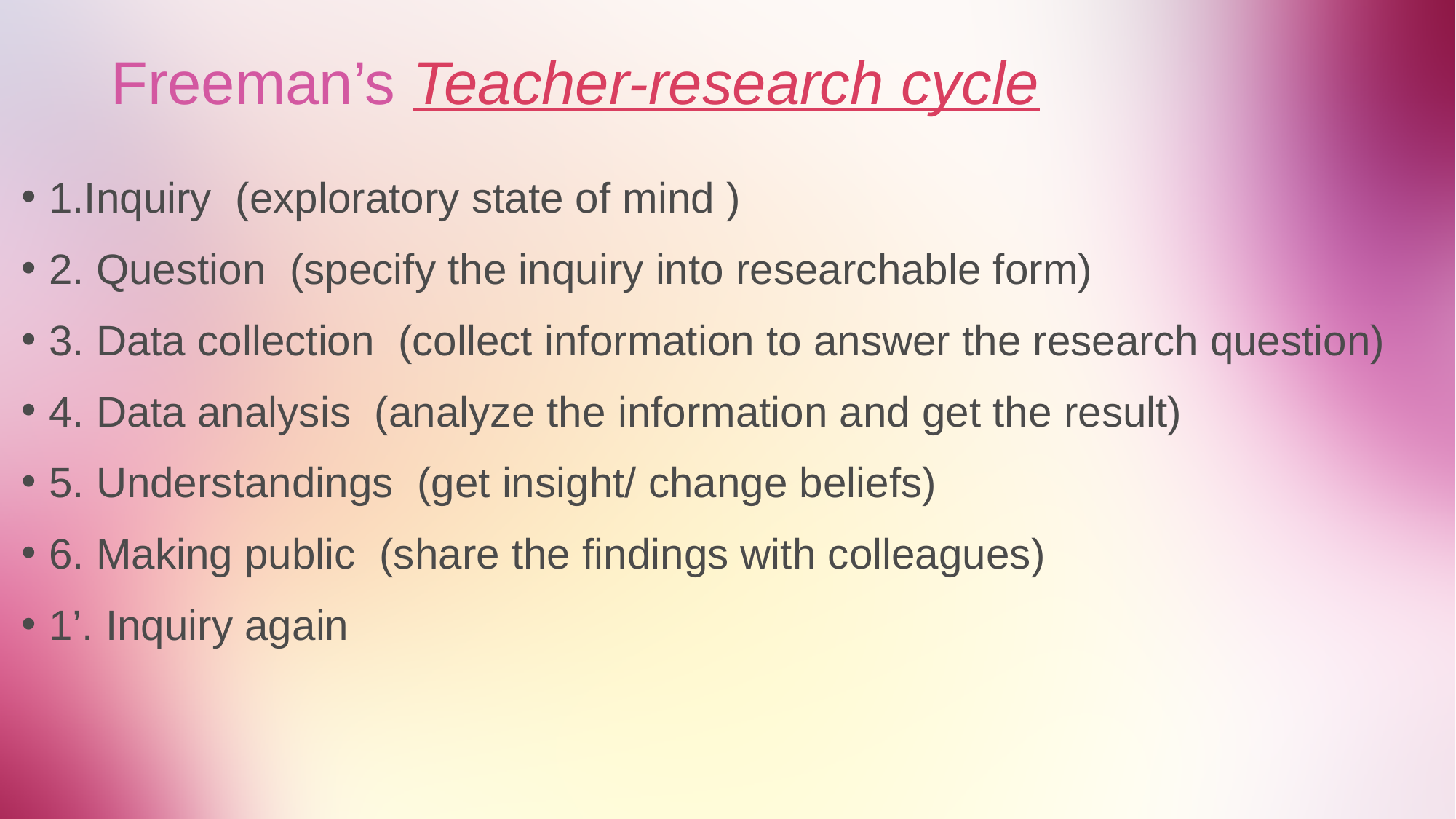

# Freeman’s Teacher-research cycle
1.Inquiry  (exploratory state of mind )
2. Question  (specify the inquiry into researchable form)
3. Data collection  (collect information to answer the research question)
4. Data analysis  (analyze the information and get the result)
5. Understandings  (get insight/ change beliefs)
6. Making public  (share the findings with colleagues)
1’. Inquiry again